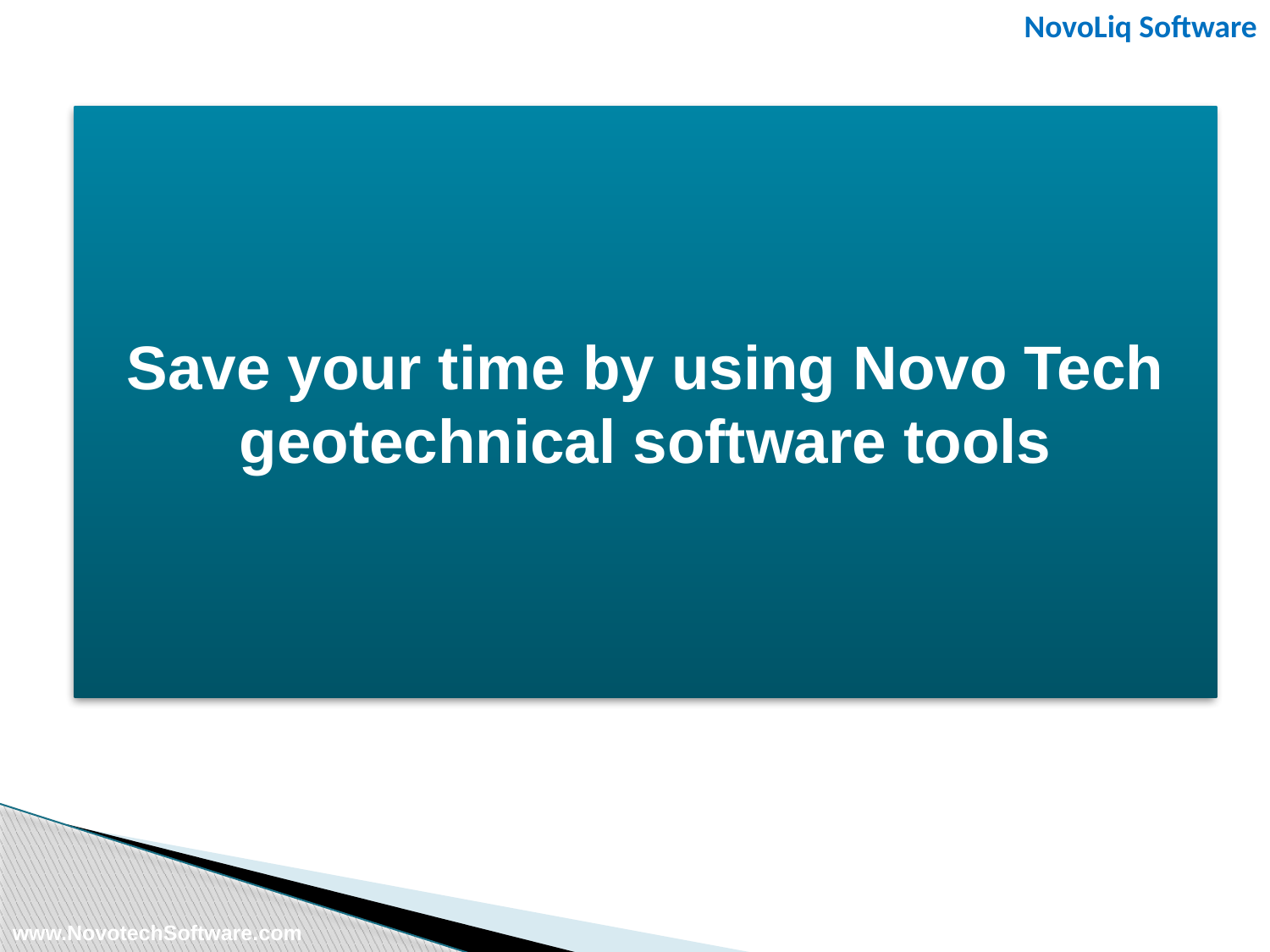

www.NovotechSoftware.com
NovoLiq Software
# Save your time by using Novo Tech geotechnical software tools
www.NovotechSoftware.com